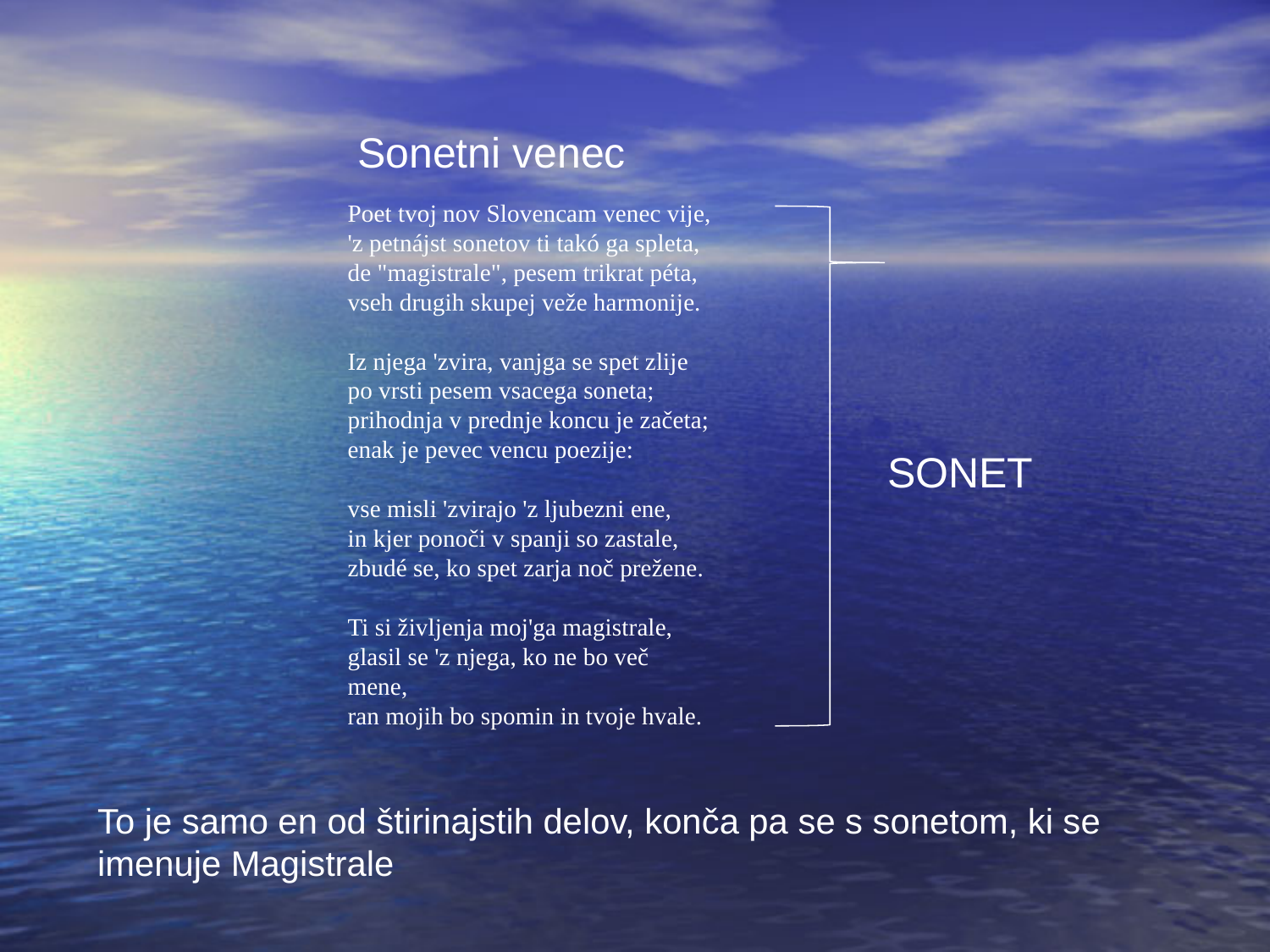

Sonetni venec
Poet tvoj nov Slovencam venec vije,
'z petnájst sonetov ti takó ga spleta,
de "magistrale", pesem trikrat péta,
vseh drugih skupej veže harmonije.

Iz njega 'zvira, vanjga se spet zlije
po vrsti pesem vsacega soneta;
prihodnja v prednje koncu je začeta;
enak je pevec vencu poezije:

vse misli 'zvirajo 'z ljubezni ene,
in kjer ponoči v spanji so zastale,
zbudé se, ko spet zarja noč prežene.

Ti si življenja moj'ga magistrale,
glasil se 'z njega, ko ne bo več mene,
ran mojih bo spomin in tvoje hvale.

SONET
To je samo en od štirinajstih delov, konča pa se s sonetom, ki se imenuje Magistrale